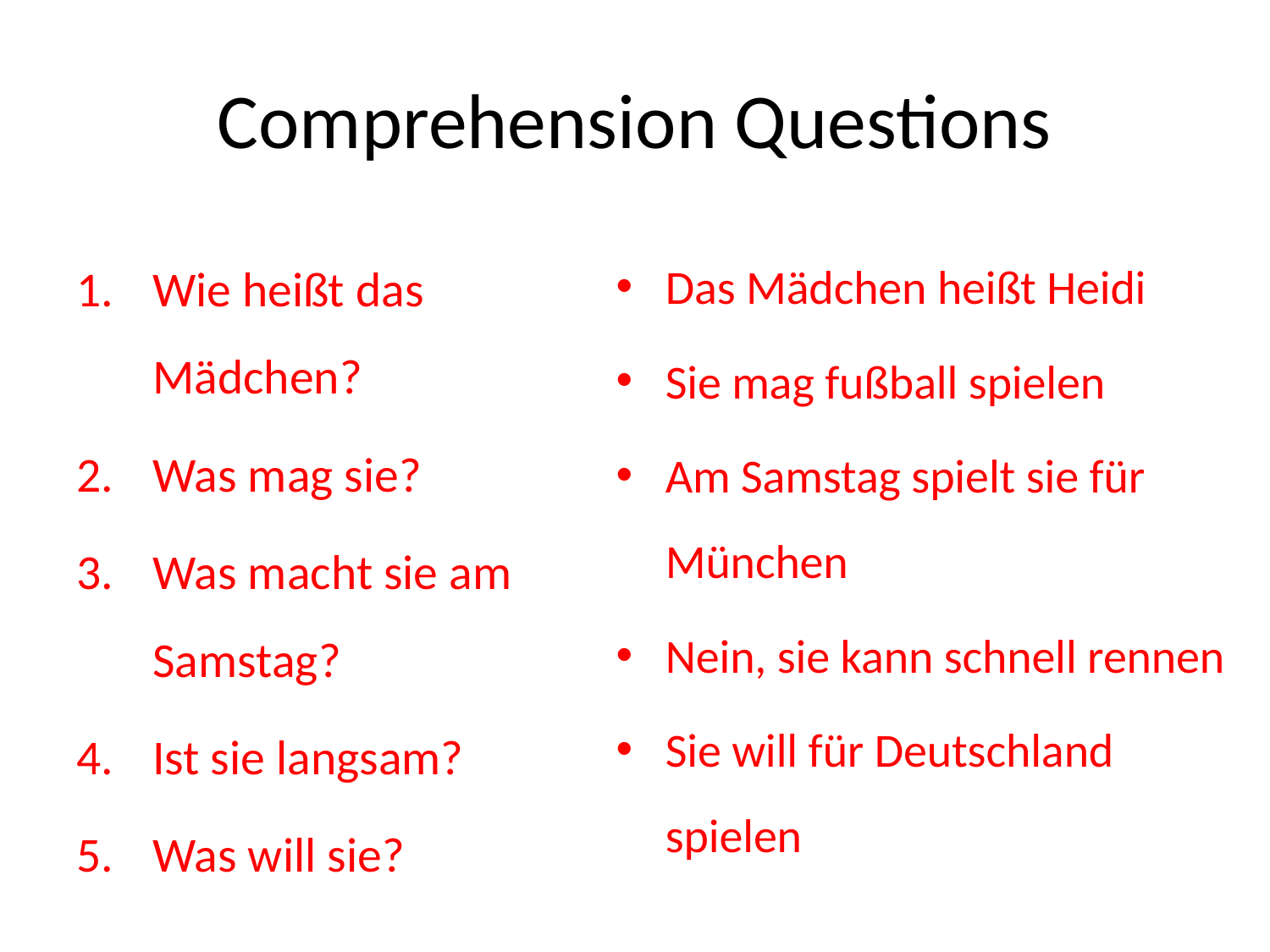

# Comprehension Questions
Wie heißt das Mädchen?
Was mag sie?
Was macht sie am Samstag?
Ist sie langsam?
Was will sie?

Das Mädchen heißt Heidi
Sie mag fußball spielen
Am Samstag spielt sie für München
Nein, sie kann schnell rennen
Sie will für Deutschland spielen